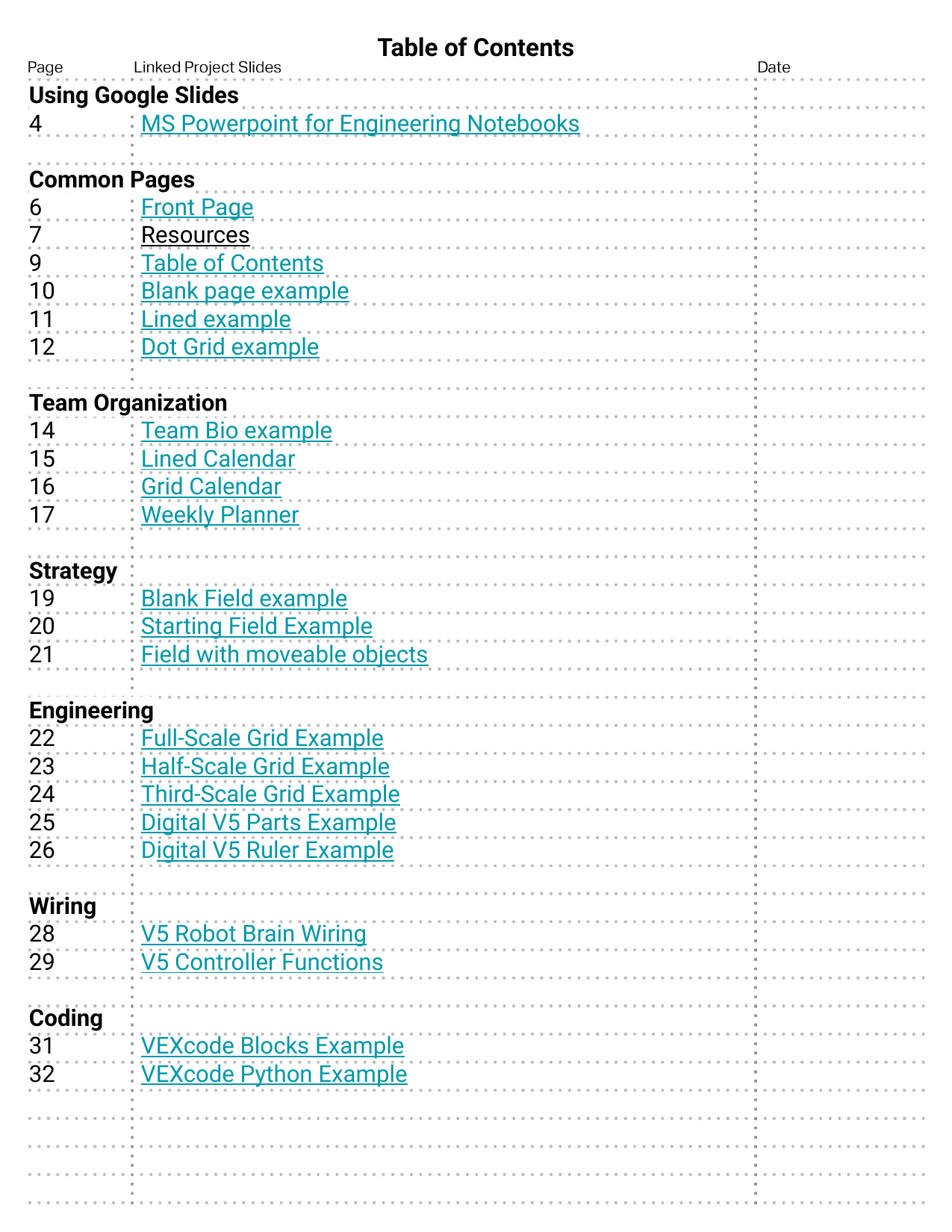

Using Google Slides
4	MS Powerpoint for Engineering Notebooks

Common Pages
6	Front Page
7	Resources
9	Table of Contents
10	Blank page example
11	Lined example
12	Dot Grid example

Team Organization
14	Team Bio example
15	Lined Calendar
16	Grid Calendar
17	Weekly Planner

Strategy
19	Blank Field example
20	Starting Field Example
21	Field with moveable objects

Engineering
22	Full-Scale Grid Example
23	Half-Scale Grid Example
24	Third-Scale Grid Example
25	Digital V5 Parts Example
26	Digital V5 Ruler Example

Wiring
28	V5 Robot Brain Wiring
29	V5 Controller Functions

Coding
31	VEXcode Blocks Example
32	VEXcode Python Example